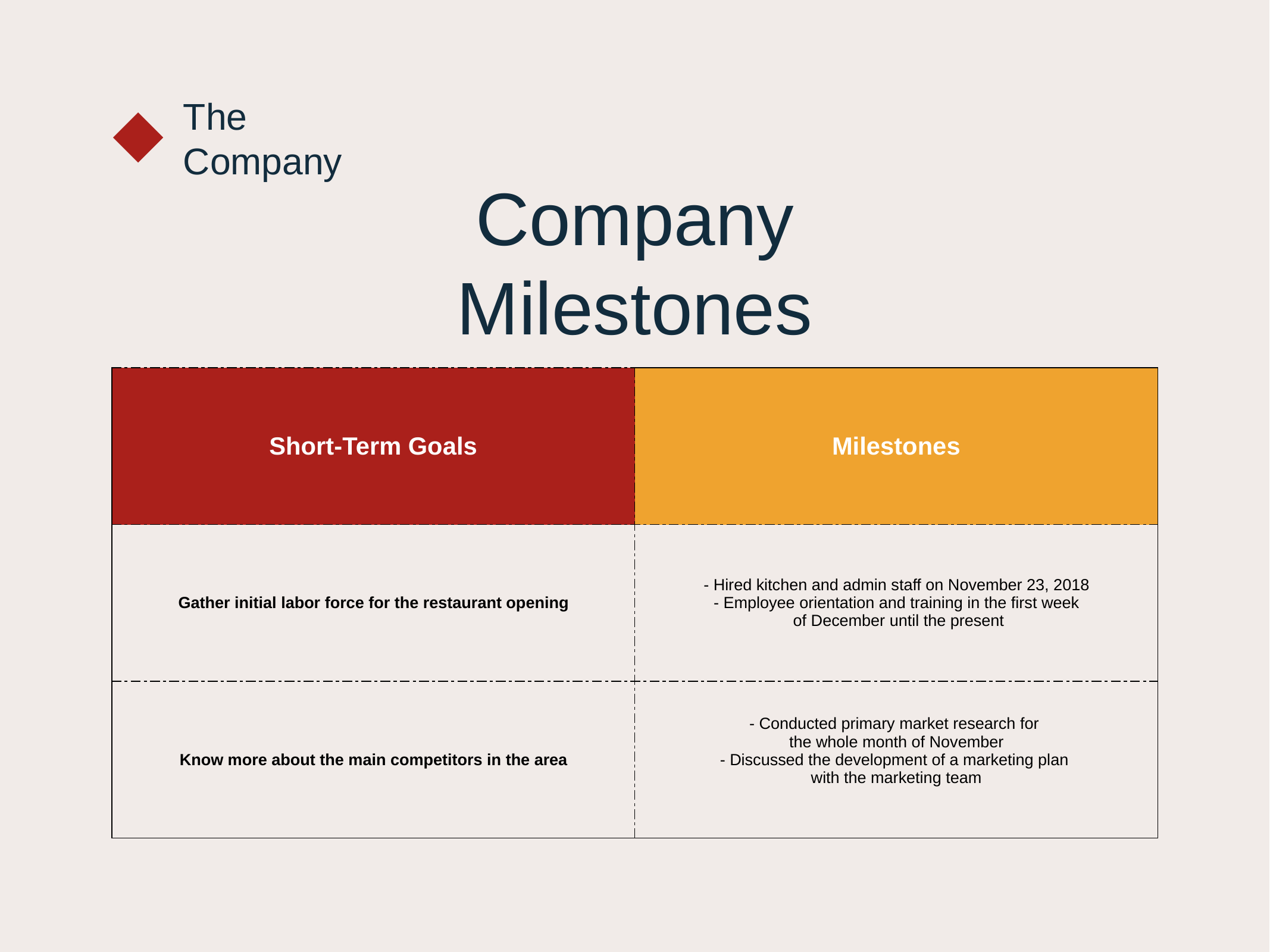

The Company

Company Milestones
| Short-Term Goals | Milestones |
| --- | --- |
| Gather initial labor force for the restaurant opening | - Hired kitchen and admin staff on November 23, 2018 - Employee orientation and training in the first week of December until the present |
| Know more about the main competitors in the area | - Conducted primary market research for the whole month of November - Discussed the development of a marketing plan with the marketing team |